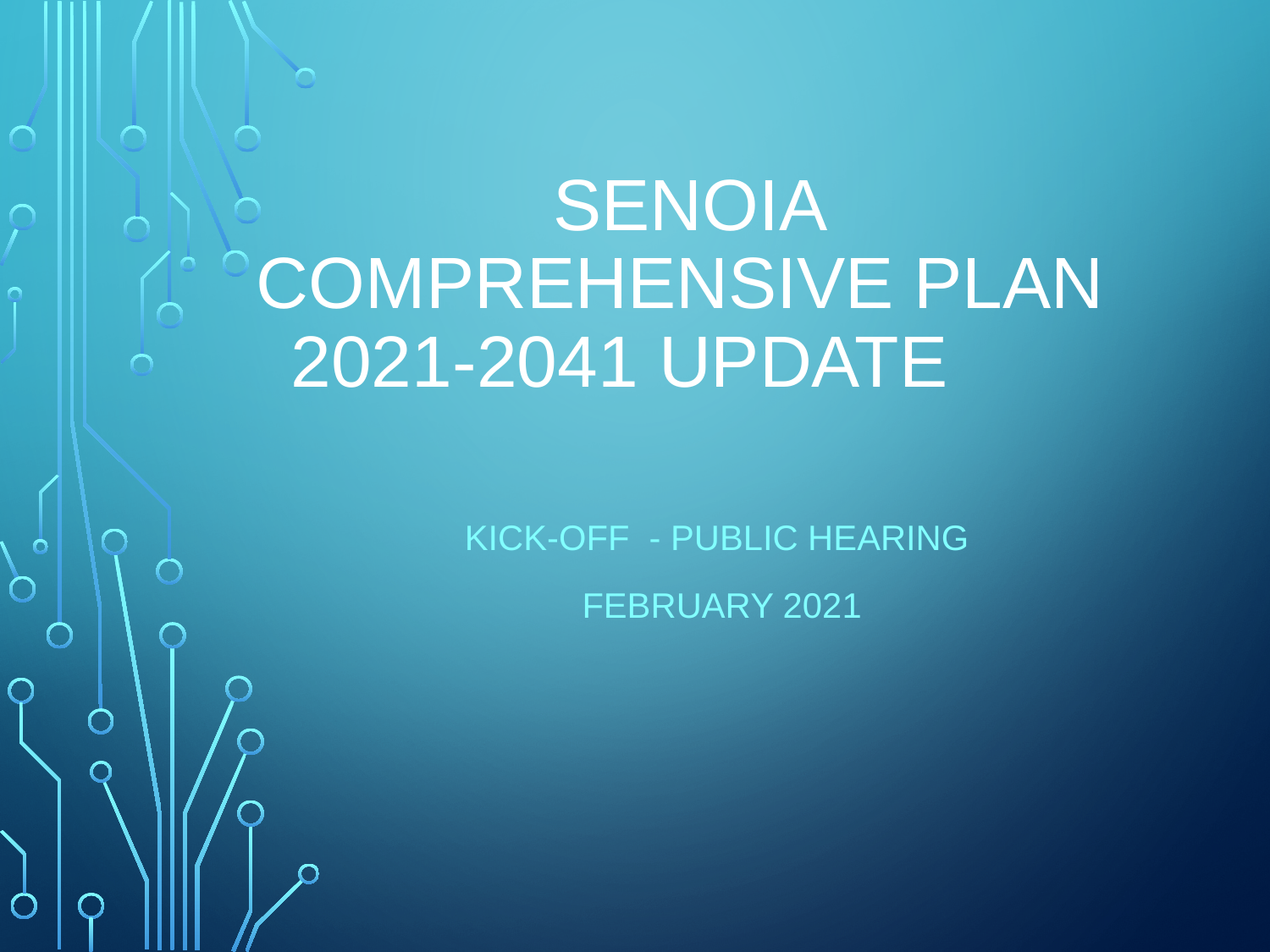

# Senoia Comprehensive Plan 2021-2041 Update
Kick-off  - Public Hearing
February 2021